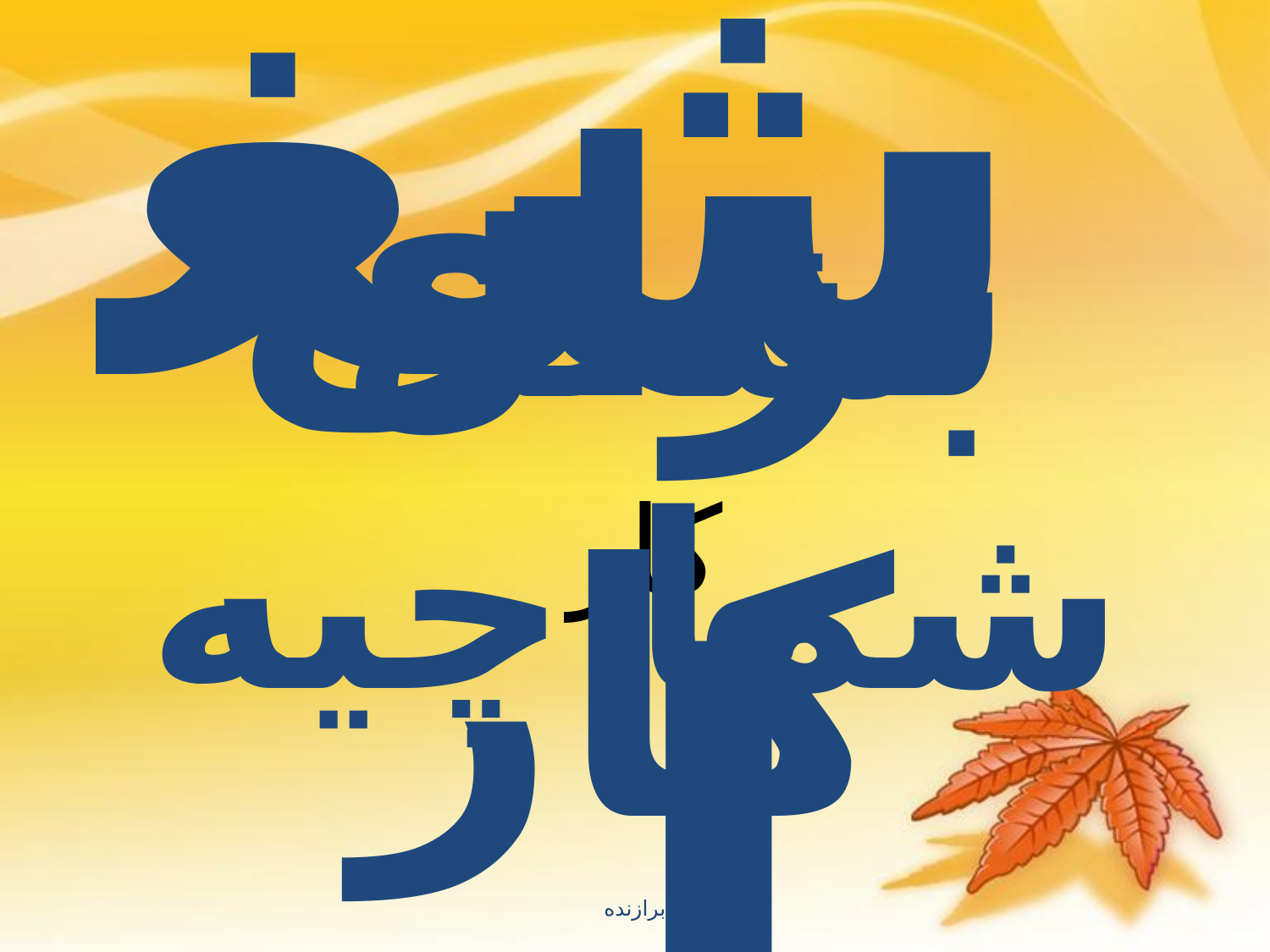

شغل شما چیه
برای کار
شغل
# کار
برازنده